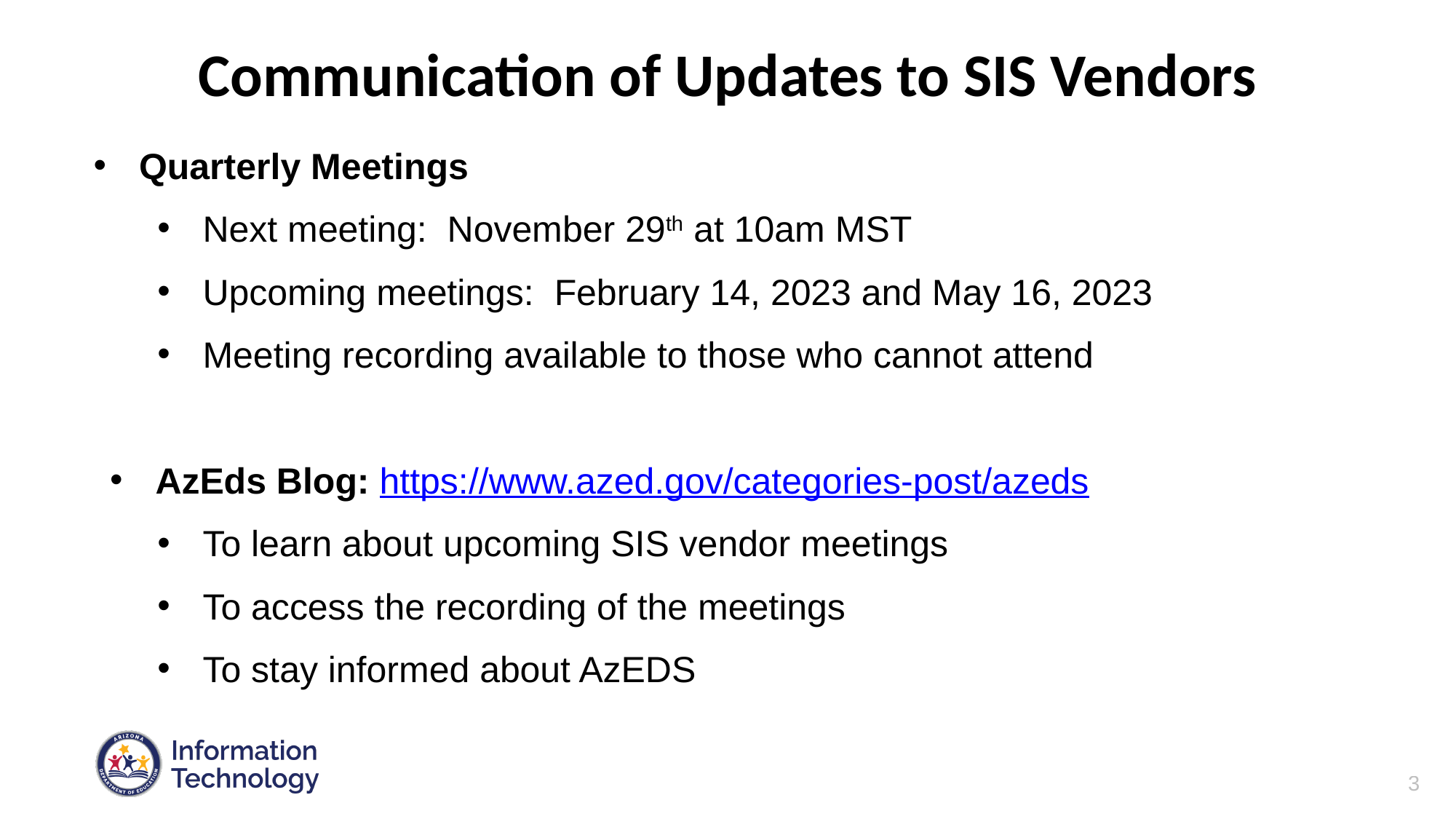

Communication of Updates to SIS Vendors
Quarterly Meetings
Next meeting:  November 29th at 10am MST
Upcoming meetings:  February 14, 2023 and May 16, 2023
Meeting recording available to those who cannot attend

AzEds Blog: https://www.azed.gov/categories-post/azeds
To learn about upcoming SIS vendor meetings
To access the recording of the meetings
To stay informed about AzEDS